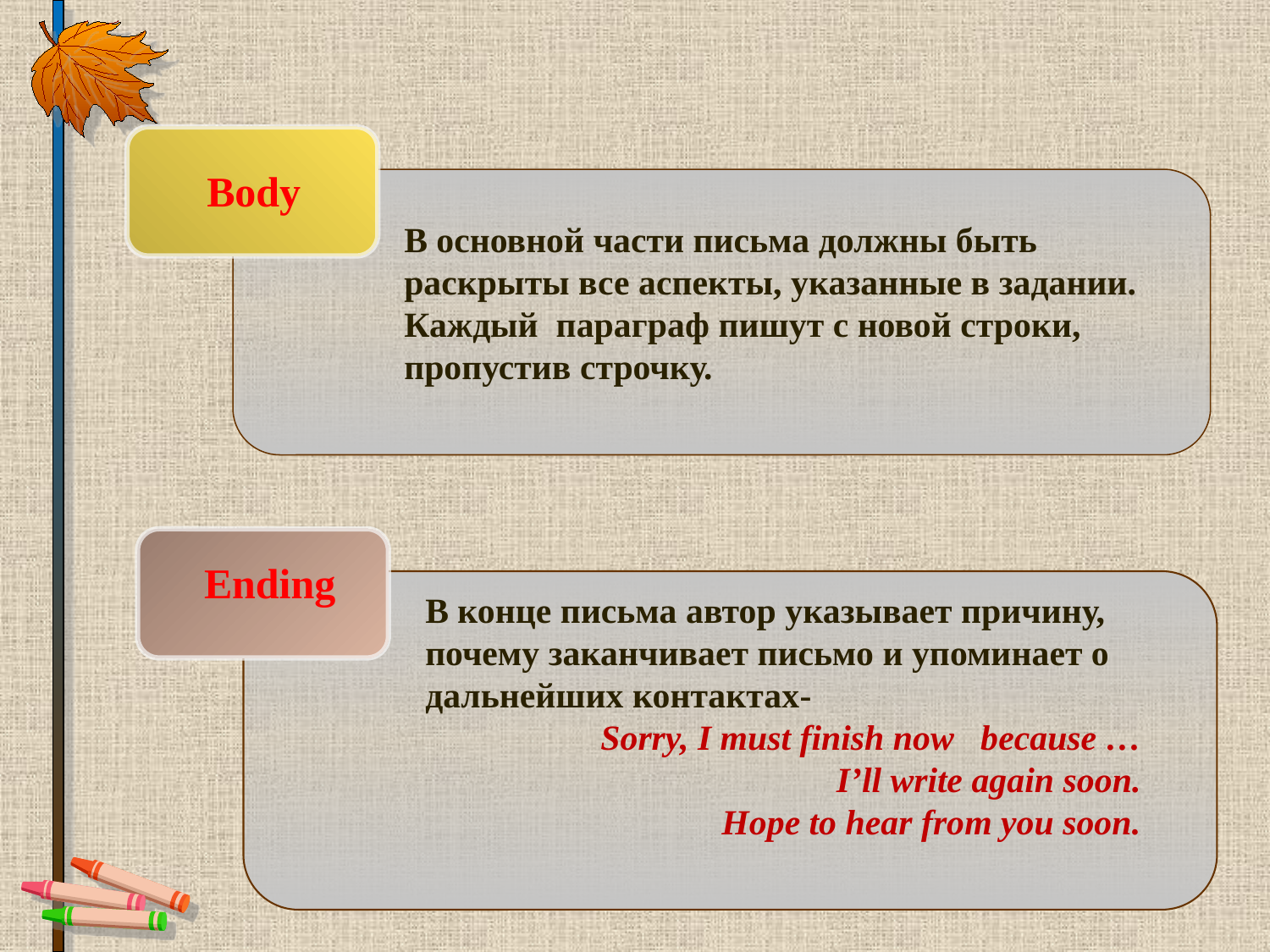

Body

В основной части письма должны быть раскрыты все аспекты, указанные в задании. Каждый  параграф пишут с новой строки, пропустив строчку.

Ending

В конце письма автор указывает причину, почему заканчивает письмо и упоминает о дальнейших контактах-
Sorry, I must finish now   because …
I’ll write again soon.
Hope to hear from you soon.